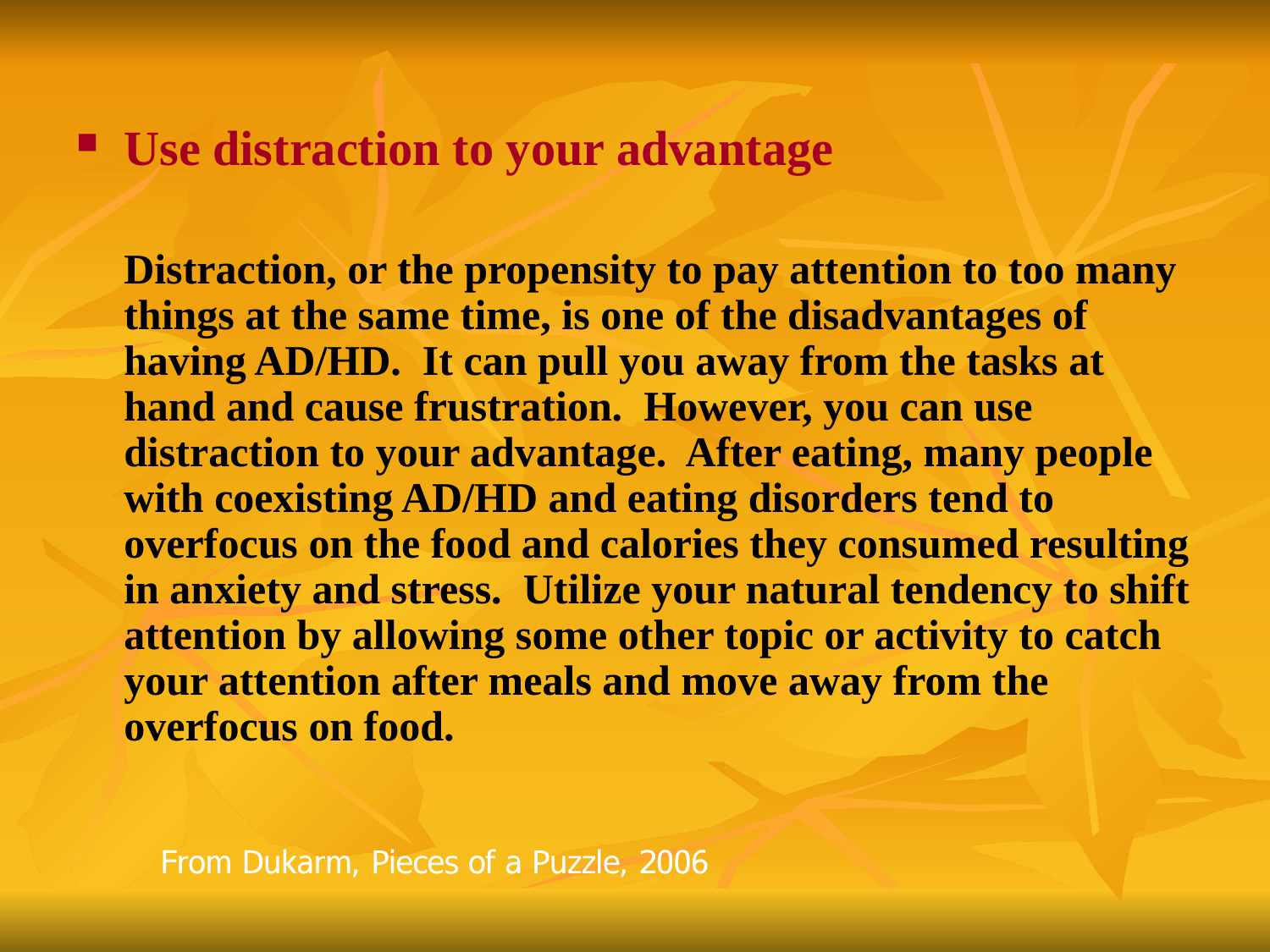

#
Use distraction to your advantage

	Distraction, or the propensity to pay attention to too many things at the same time, is one of the disadvantages of having AD/HD.  It can pull you away from the tasks at hand and cause frustration.  However, you can use distraction to your advantage.  After eating, many people with coexisting AD/HD and eating disorders tend to overfocus on the food and calories they consumed resulting in anxiety and stress.  Utilize your natural tendency to shift attention by allowing some other topic or activity to catch your attention after meals and move away from the overfocus on food.
From Dukarm, Pieces of a Puzzle, 2006